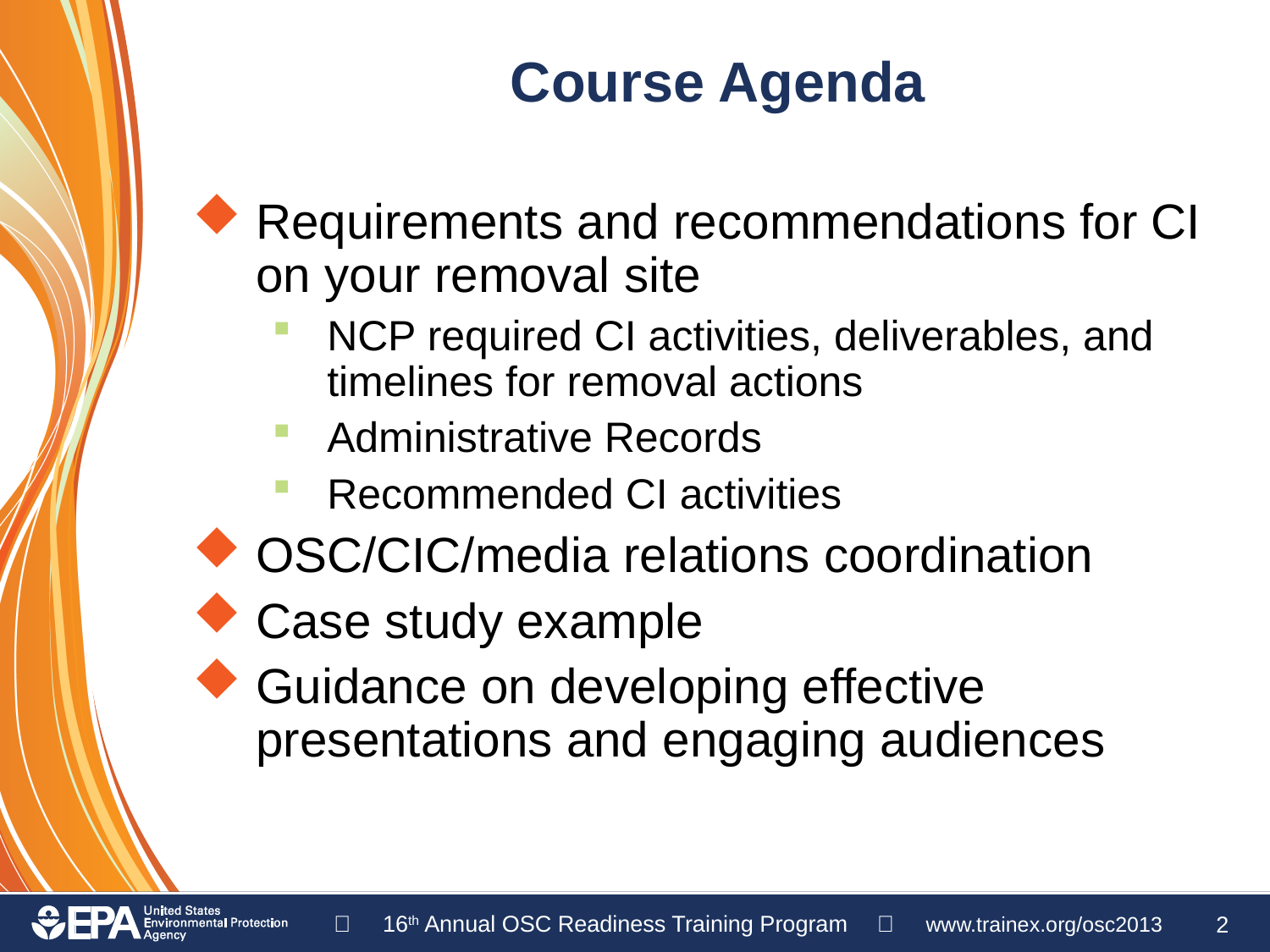

# Course Agenda
Requirements and recommendations for CI on your removal site
NCP required CI activities, deliverables, and timelines for removal actions
Administrative Records
Recommended CI activities
OSC/CIC/media relations coordination
Case study example
Guidance on developing effective presentations and engaging audiences